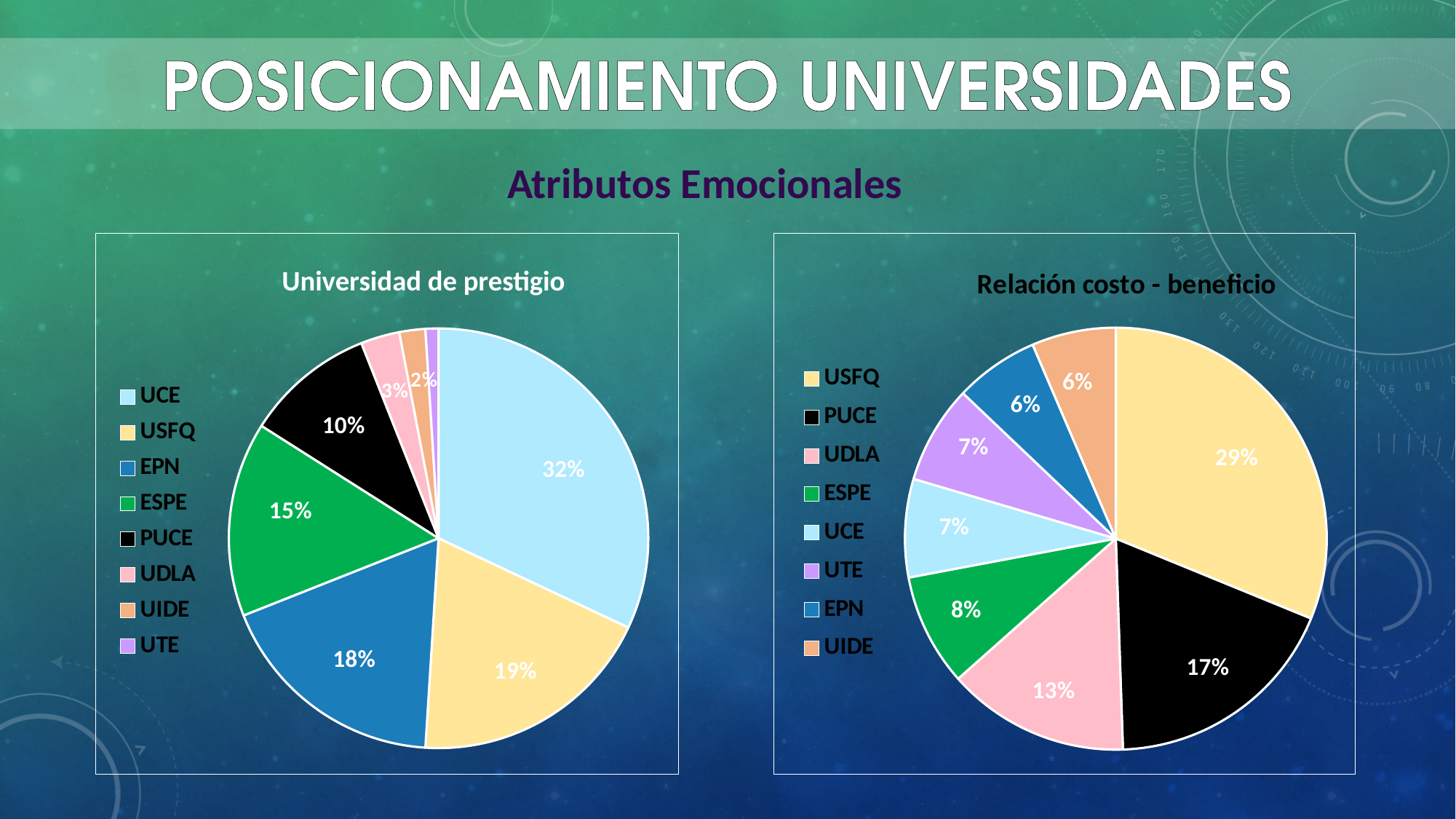

POSICIONAMIENTO UNIVERSIDADES
Atributos Emocionales

### Chart

| Category | Es una universidad de prestigio |
|---|---|
| UCE | 0.32000000000000023 |
| USFQ | 0.19 |
| EPN | 0.1800000000000001 |
| ESPE | 0.1500000000000001 |
| PUCE | 0.1 |
| UDLA | 0.030000000000000002 |
| UIDE | 0.02000000000000001 |
| UTE | 0.010000000000000005 |

### Chart: Relación costo - beneficio

| Category | Lo que se paga, vale la pena |
|---|---|
| USFQ | 0.2900000000000002 |
| PUCE | 0.17 |
| UDLA | 0.13 |
| ESPE | 0.08000000000000004 |
| UCE | 0.07000000000000002 |
| UTE | 0.07000000000000002 |
| EPN | 0.06000000000000003 |
| UIDE | 0.06000000000000003 |
Universidad de prestigio